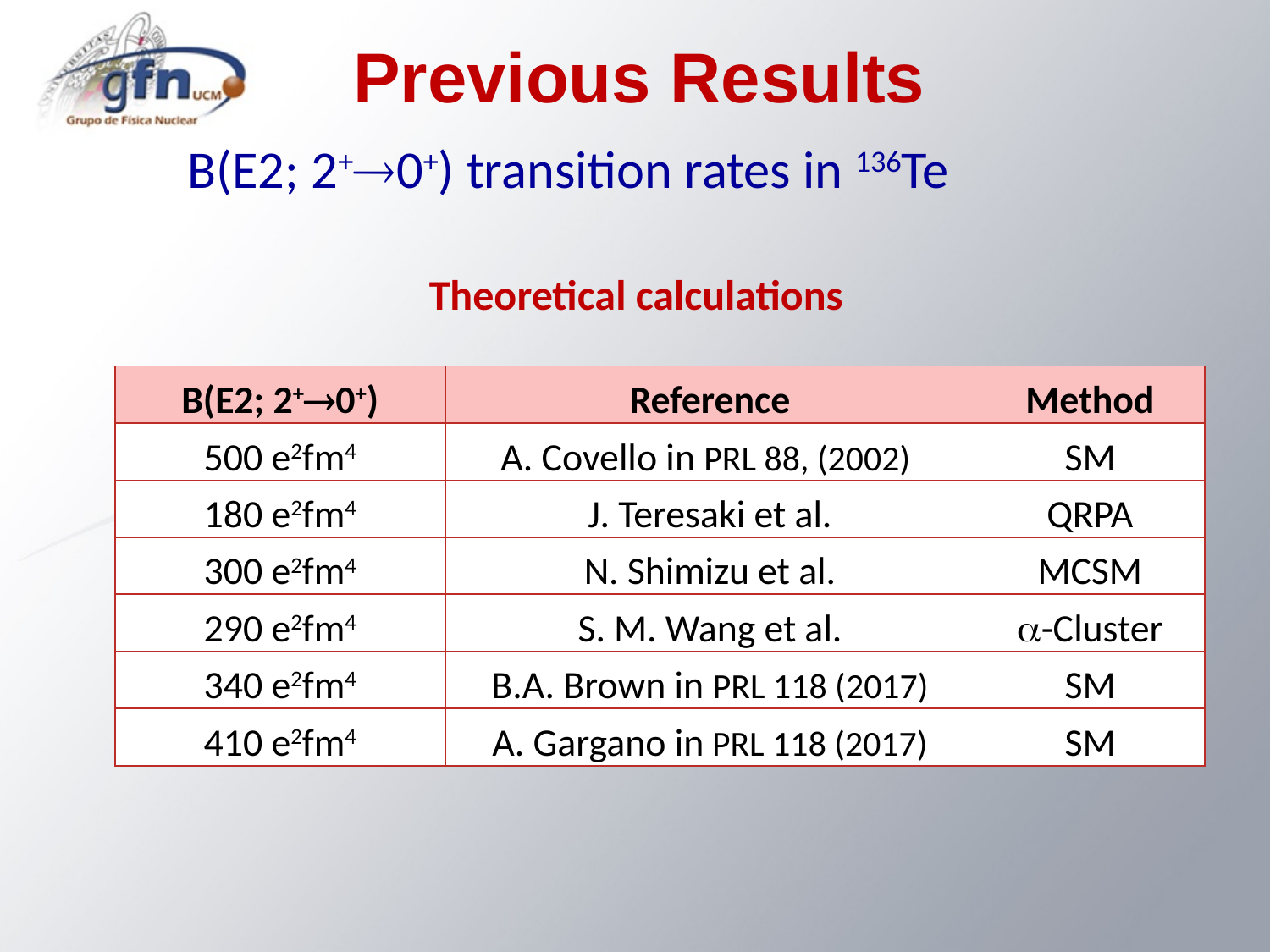

Previous Results

B(E2; 2+→0+) transition rates in 136Te
 Theoretical calculations
| B(E2; 2+→0+) | Reference | Method |
| --- | --- | --- |
| 500 e2fm4 | A. Covello in PRL 88, (2002) | SM |
| 180 e2fm4 | J. Teresaki et al. | QRPA |
| 300 e2fm4 | N. Shimizu et al. | MCSM |
| 290 e2fm4 | S. M. Wang et al. | α-Cluster |
| 340 e2fm4 | B.A. Brown in PRL 118 (2017) | SM |
| 410 e2fm4 | A. Gargano in PRL 118 (2017) | SM |